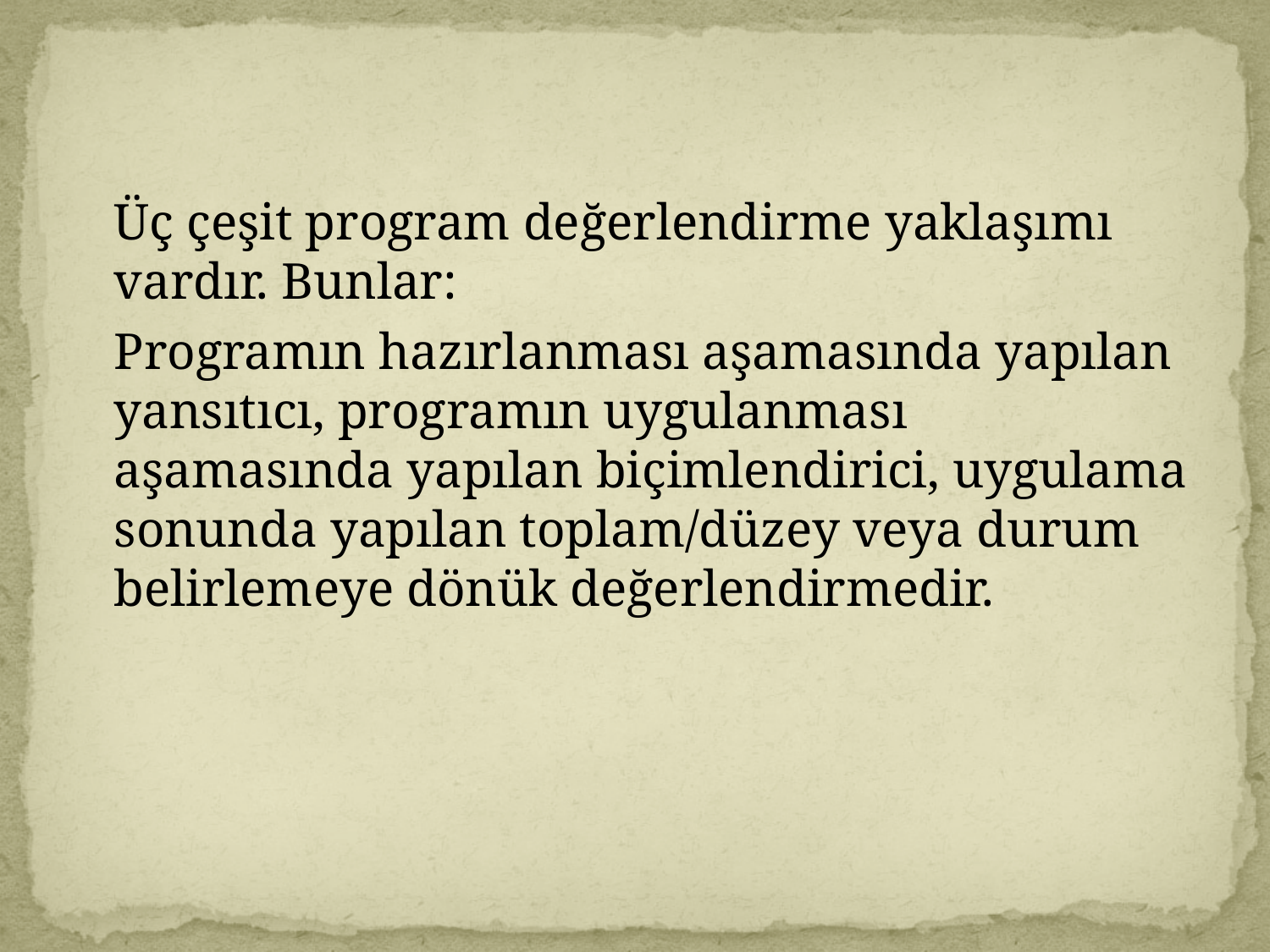

Üç çeşit program değerlendirme yaklaşımı vardır. Bunlar:
	Programın hazırlanması aşamasında yapılan yansıtıcı, programın uygulanması aşamasında yapılan biçimlendirici, uygulama sonunda yapılan toplam/düzey veya durum belirlemeye dönük değerlendirmedir.